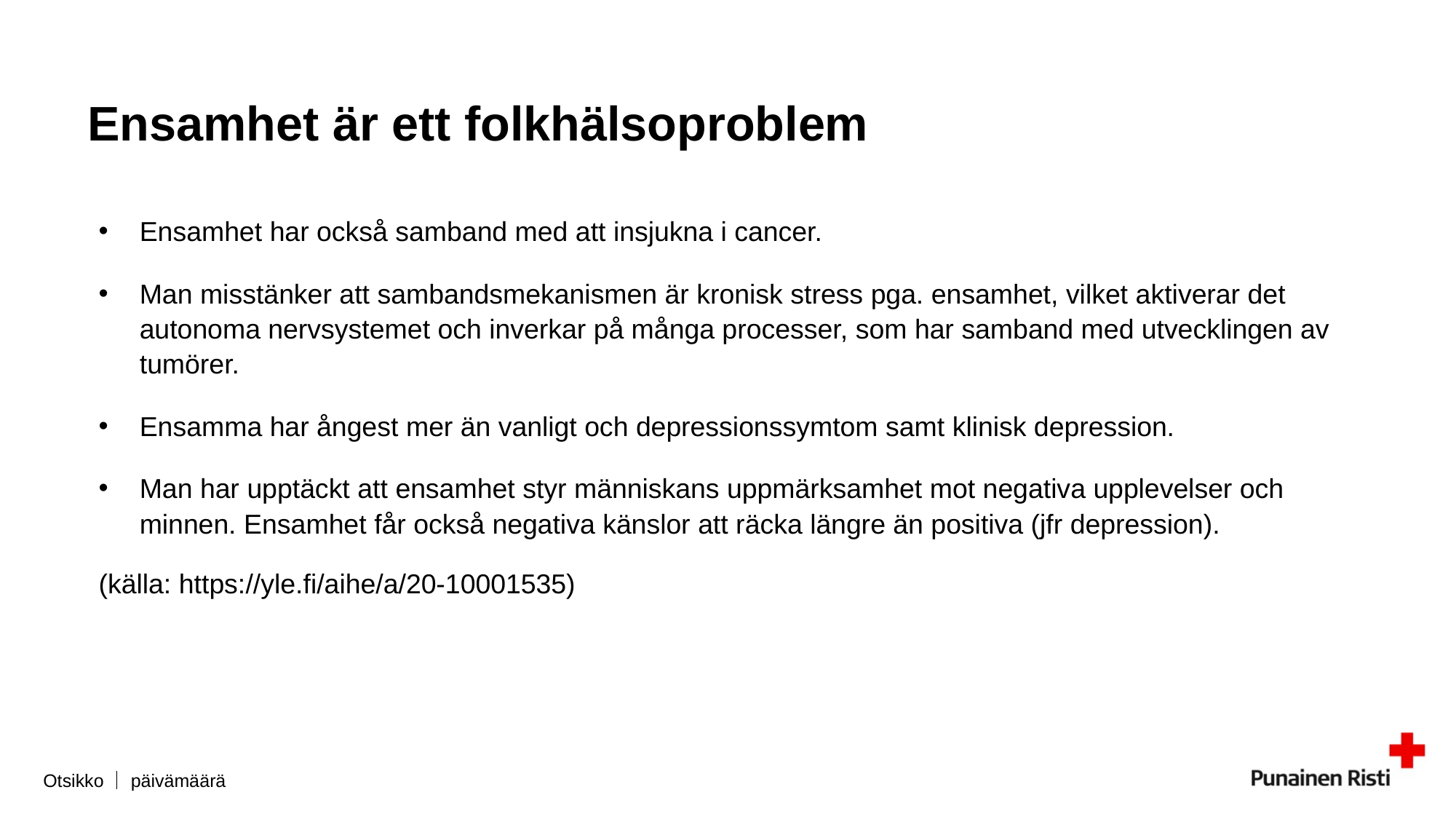

# Ensamhet är ett folkhälsoproblem
Ensamhet har också samband med att insjukna i cancer.
Man misstänker att sambandsmekanismen är kronisk stress pga. ensamhet, vilket aktiverar det autonoma nervsystemet och inverkar på många processer, som har samband med utvecklingen av tumörer.
Ensamma har ångest mer än vanligt och depressionssymtom samt klinisk depression.
Man har upptäckt att ensamhet styr människans uppmärksamhet mot negativa upplevelser och minnen. Ensamhet får också negativa känslor att räcka längre än positiva (jfr depression).
(källa: https://yle.fi/aihe/a/20-10001535)